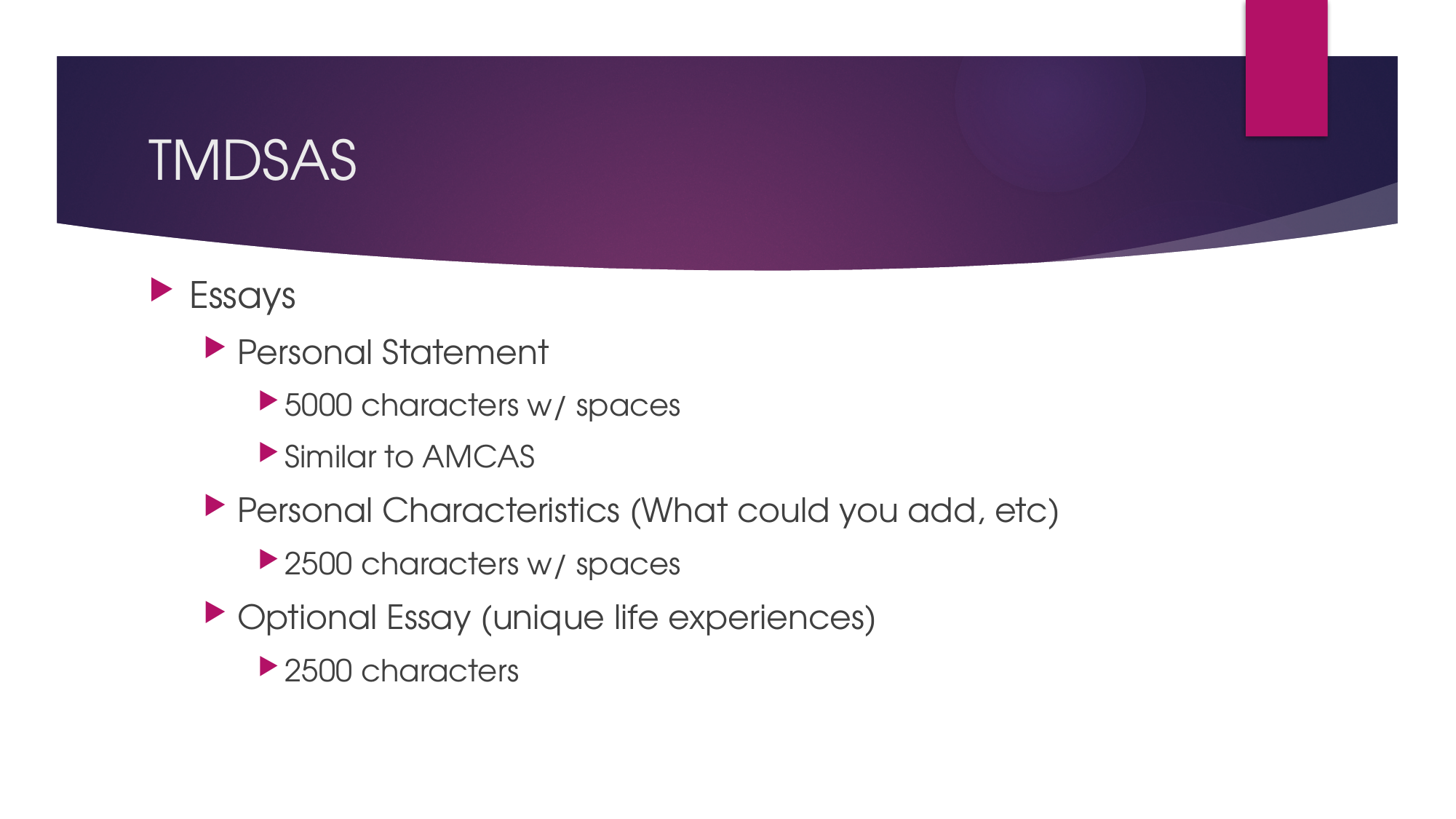

# TMDSAS
Essays
Personal Statement
5000 characters w/ spaces
Similar to AMCAS
Personal Characteristics (What could you add, etc)
2500 characters w/ spaces
Optional Essay (unique life experiences)
2500 characters